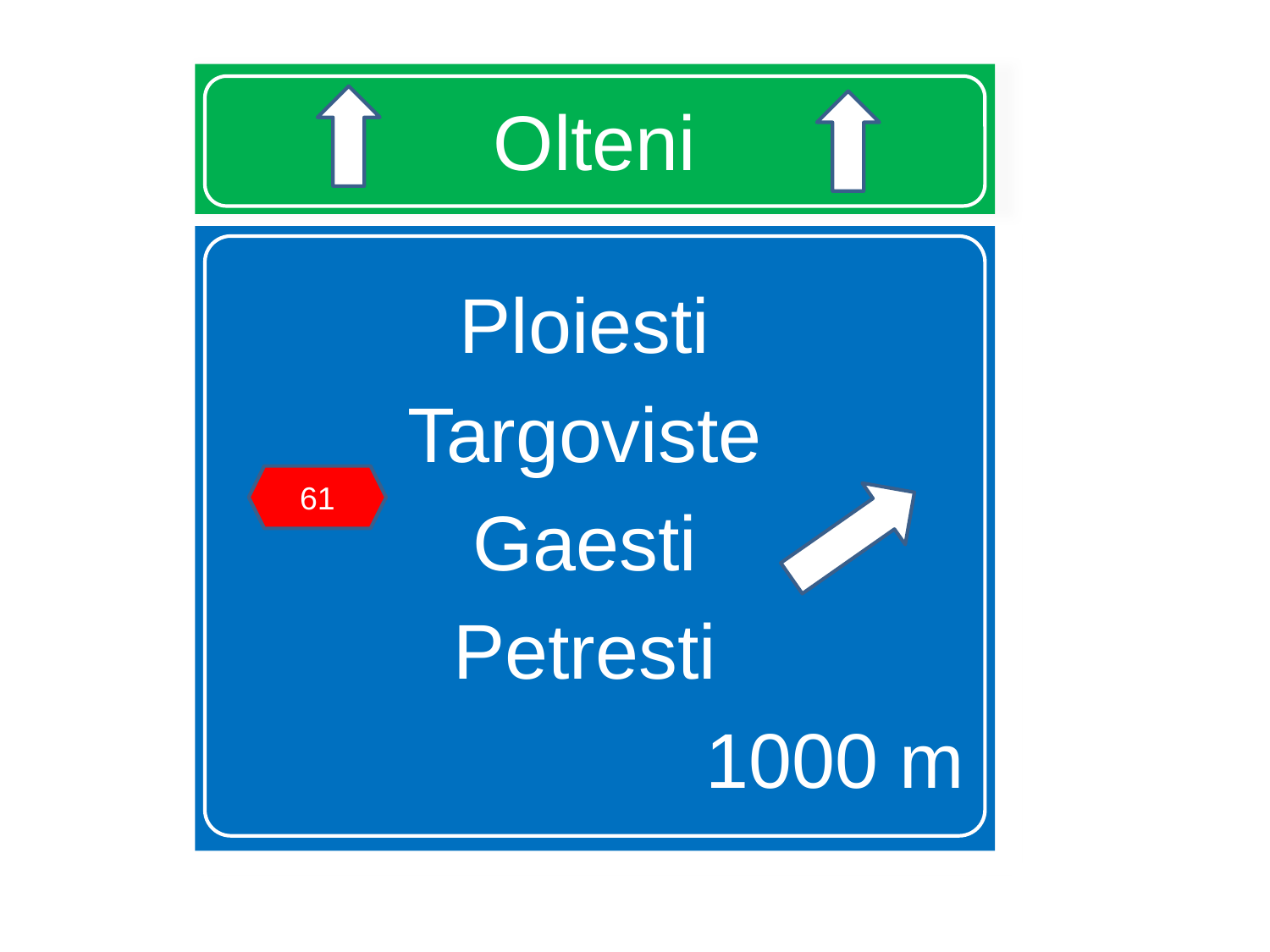

# Olteni

Ploiesti
Targoviste
Gaesti
Petresti
1000 m

61